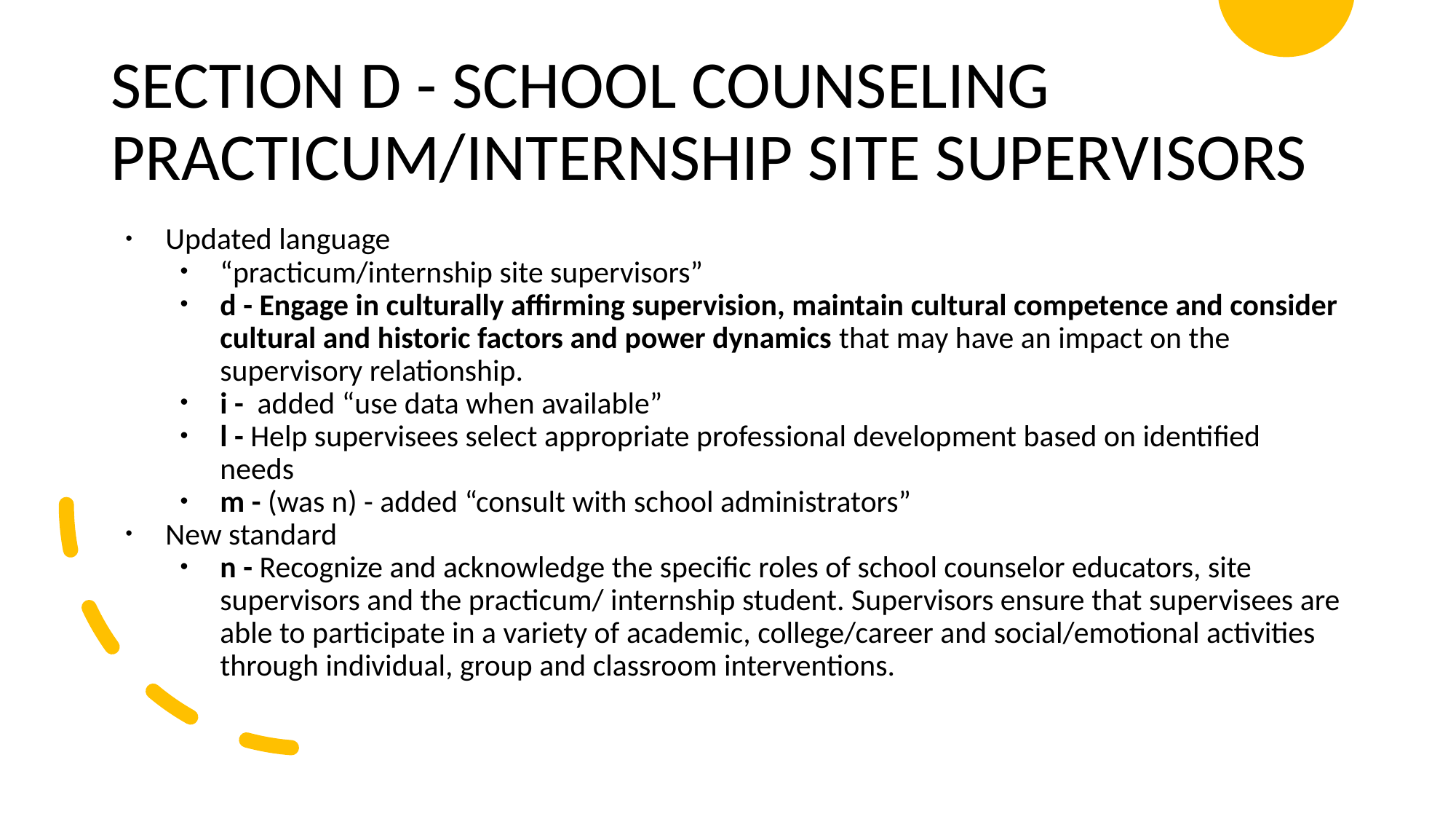

# SECTION D - SCHOOL COUNSELING PRACTICUM/INTERNSHIP SITE SUPERVISORS
Updated language
“practicum/internship site supervisors”
d - Engage in culturally affirming supervision, maintain cultural competence and consider cultural and historic factors and power dynamics that may have an impact on the supervisory relationship.
i -  added “use data when available”
l - Help supervisees select appropriate professional development based on identified needs
m - (was n) - added “consult with school administrators”
New standard
n - Recognize and acknowledge the specific roles of school counselor educators, site supervisors and the practicum/ internship student. Supervisors ensure that supervisees are able to participate in a variety of academic, college/career and social/emotional activities through individual, group and classroom interventions.